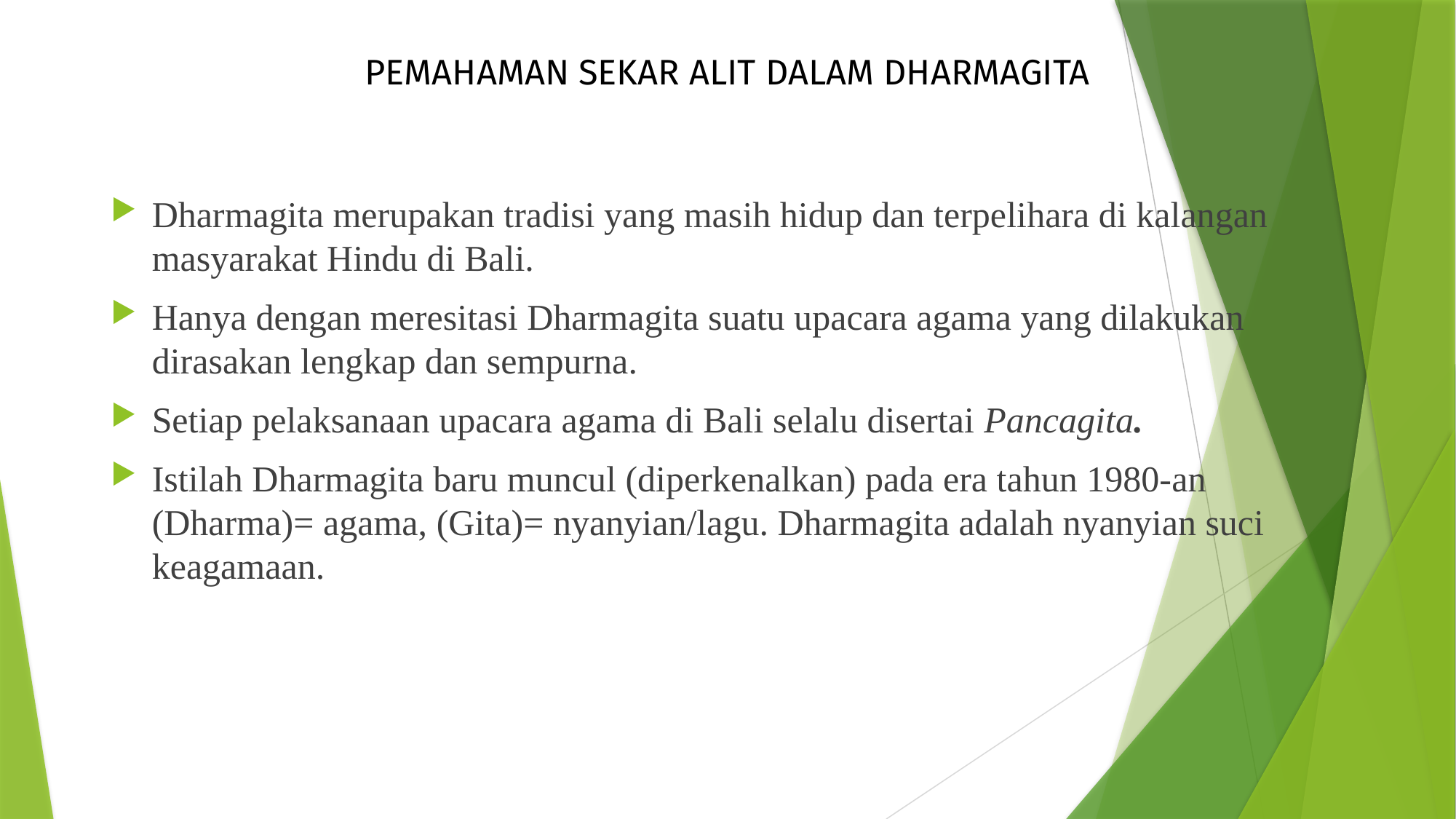

# PEMAHAMAN SEKAR ALIT DALAM DHARMAGITA

Dharmagita merupakan tradisi yang masih hidup dan terpelihara di kalangan masyarakat Hindu di Bali.
Hanya dengan meresitasi Dharmagita suatu upacara agama yang dilakukan dirasakan lengkap dan sempurna.
Setiap pelaksanaan upacara agama di Bali selalu disertai Pancagita.
Istilah Dharmagita baru muncul (diperkenalkan) pada era tahun 1980-an (Dharma)= agama, (Gita)= nyanyian/lagu. Dharmagita adalah nyanyian suci keagamaan.